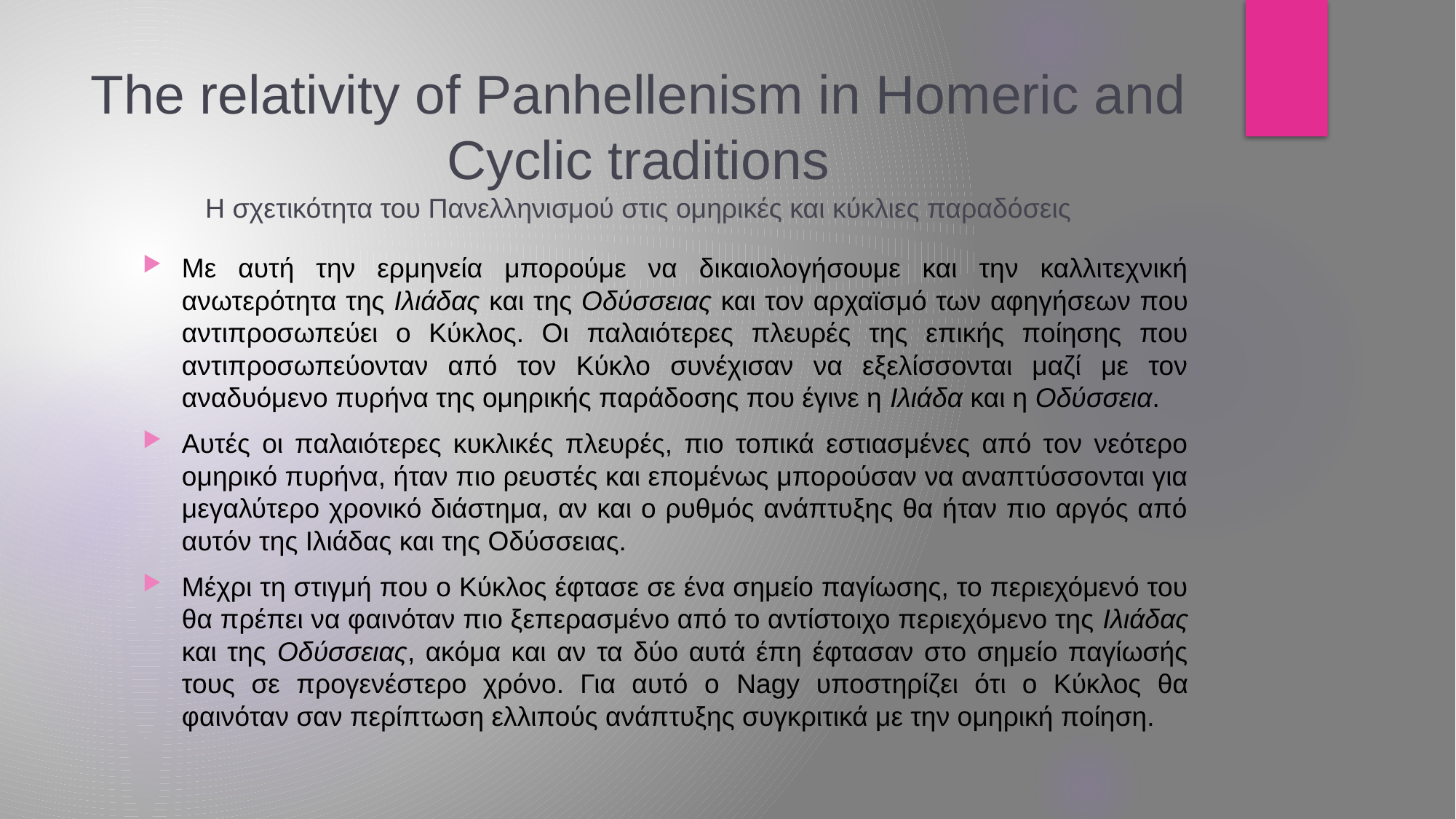

# The relativity of Panhellenism in Homeric and Cyclic traditions Η σχετικότητα του Πανελληνισμού στις ομηρικές και κύκλιες παραδόσεις
Με αυτή την ερμηνεία μπορούμε να δικαιολογήσουμε και την καλλιτεχνική ανωτερότητα της Ιλιάδας και της Οδύσσειας και τον αρχαϊσμό των αφηγήσεων που αντιπροσωπεύει ο Κύκλος. Οι παλαιότερες πλευρές της επικής ποίησης που αντιπροσωπεύονταν από τον Κύκλο συνέχισαν να εξελίσσονται μαζί με τον αναδυόμενο πυρήνα της ομηρικής παράδοσης που έγινε η Ιλιάδα και η Οδύσσεια.
Αυτές οι παλαιότερες κυκλικές πλευρές, πιο τοπικά εστιασμένες από τον νεότερο ομηρικό πυρήνα, ήταν πιο ρευστές και επομένως μπορούσαν να αναπτύσσονται για μεγαλύτερο χρονικό διάστημα, αν και ο ρυθμός ανάπτυξης θα ήταν πιο αργός από αυτόν της Ιλιάδας και της Οδύσσειας.
Μέχρι τη στιγμή που ο Κύκλος έφτασε σε ένα σημείο παγίωσης, το περιεχόμενό του θα πρέπει να φαινόταν πιο ξεπερασμένο από το αντίστοιχο περιεχόμενο της Ιλιάδας και της Οδύσσειας, ακόμα και αν τα δύο αυτά έπη έφτασαν στο σημείο παγίωσής τους σε προγενέστερο χρόνο. Για αυτό ο Nagy υποστηρίζει ότι ο Κύκλος θα φαινόταν σαν περίπτωση ελλιπούς ανάπτυξης συγκριτικά με την ομηρική ποίηση.